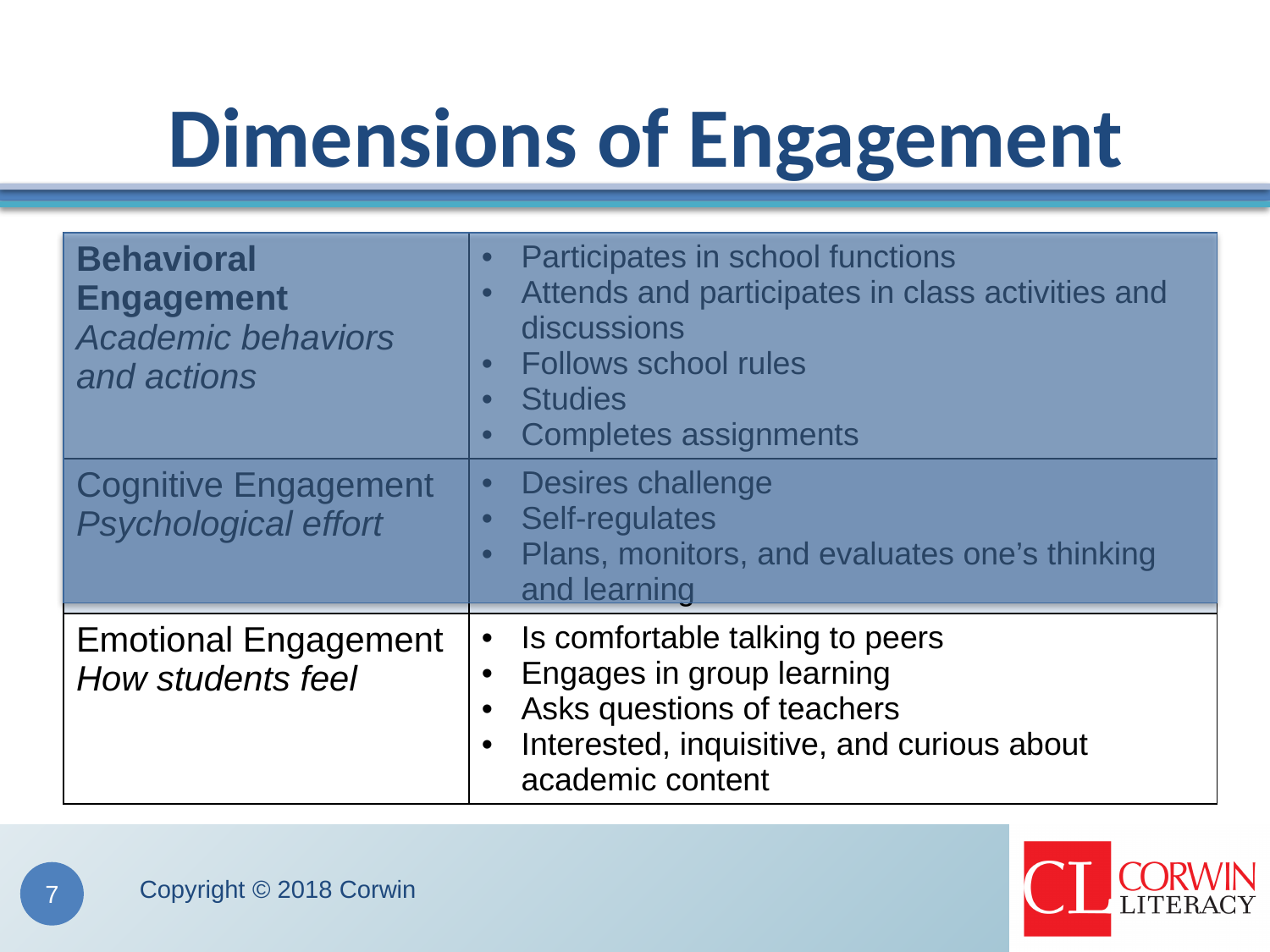

# Dimensions of Engagement
| Behavioral Engagement Academic behaviors and actions | Participates in school functions Attends and participates in class activities and discussions Follows school rules Studies Completes assignments |
| --- | --- |
| Cognitive Engagement Psychological effort | Desires challenge Self-regulates Plans, monitors, and evaluates one’s thinking and learning |
| Emotional Engagement How students feel | Is comfortable talking to peers Engages in group learning Asks questions of teachers Interested, inquisitive, and curious about academic content |

Copyright © 2018 Corwin
7